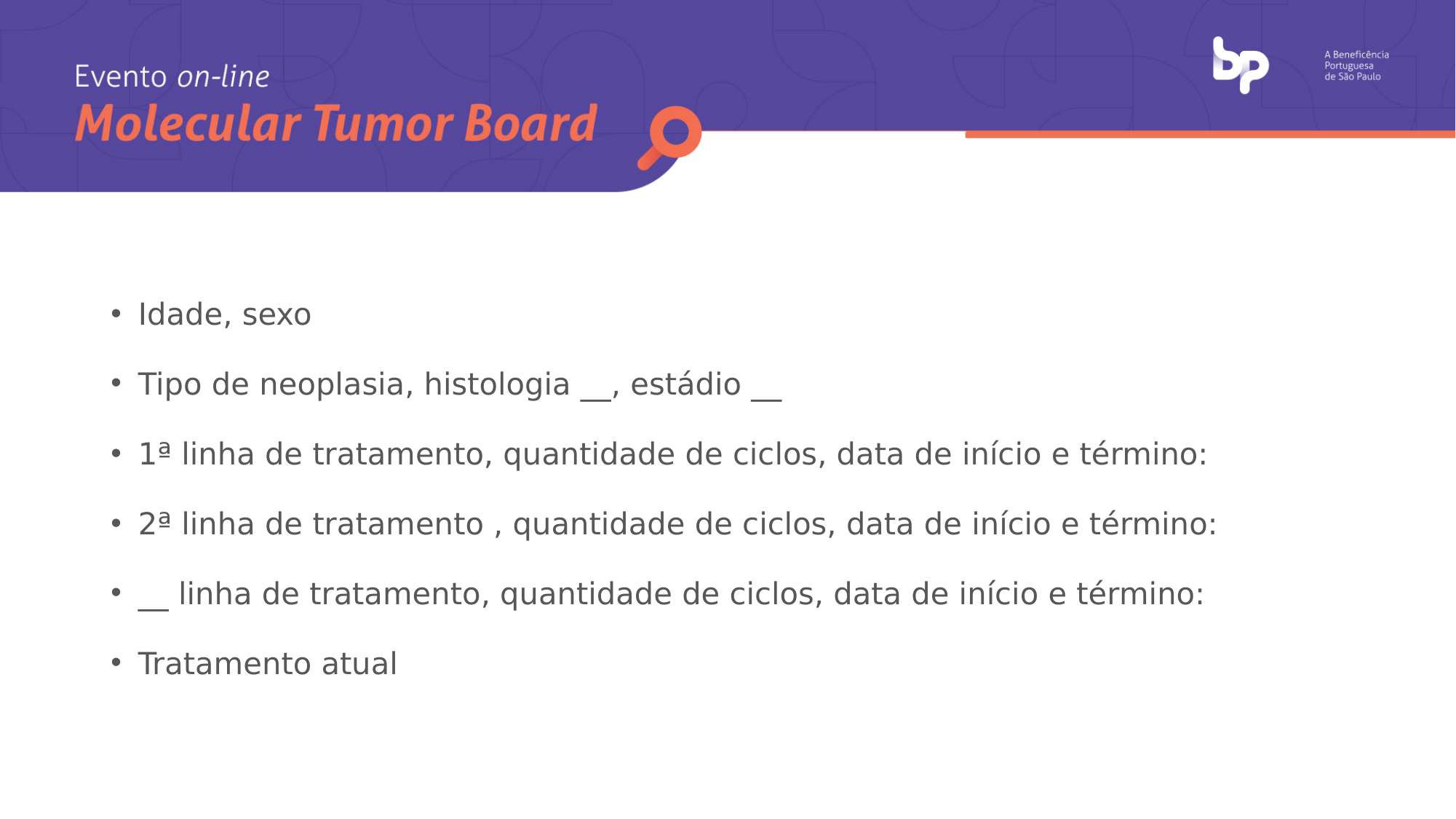

Idade, sexo
Tipo de neoplasia, histologia __, estádio __
1ª linha de tratamento, quantidade de ciclos, data de início e término:
2ª linha de tratamento , quantidade de ciclos, data de início e término:
__ linha de tratamento, quantidade de ciclos, data de início e término:
Tratamento atual